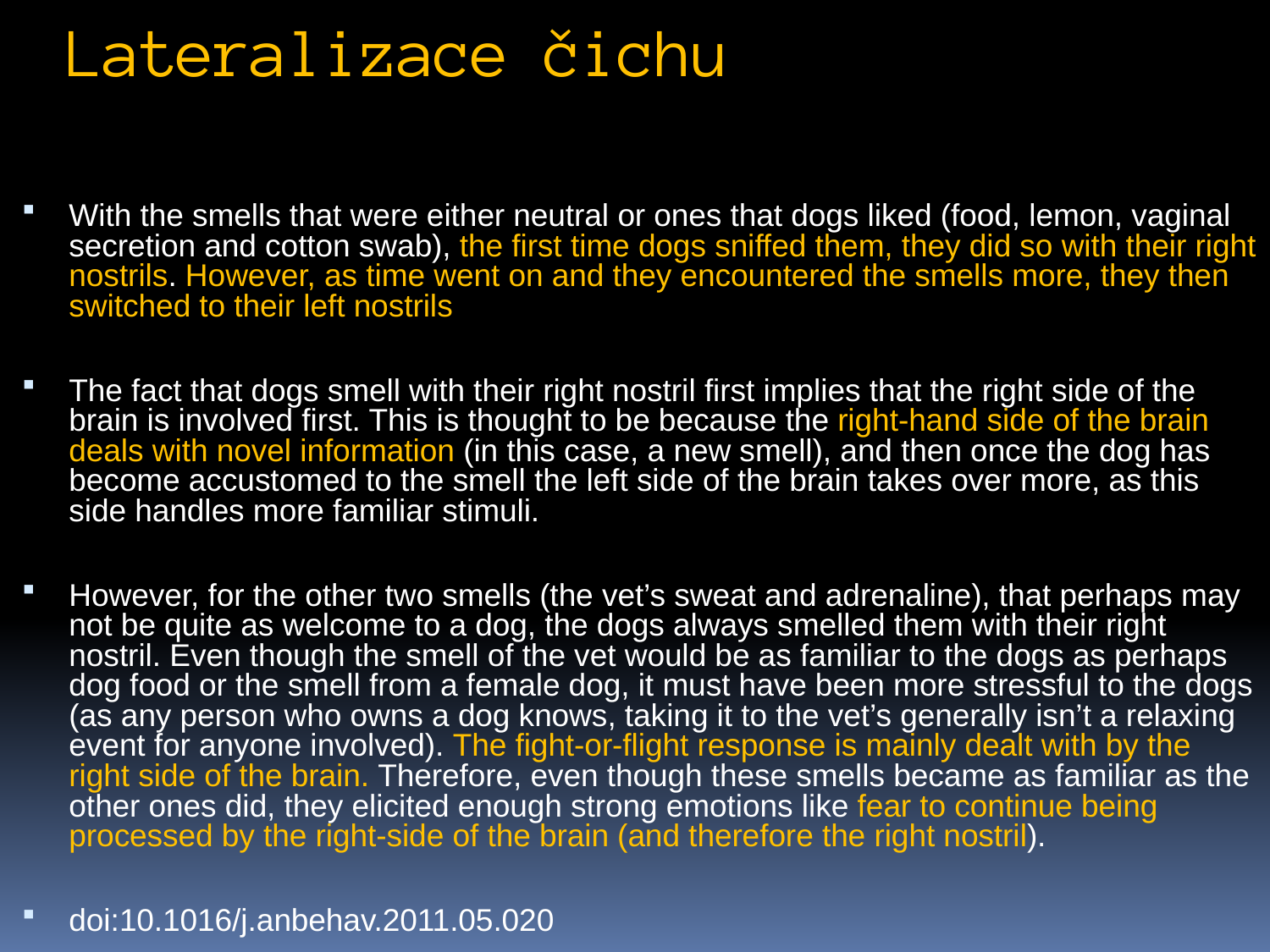

Lateralizace čichu
With the smells that were either neutral or ones that dogs liked (food, lemon, vaginal secretion and cotton swab), the first time dogs sniffed them, they did so with their right nostrils. However, as time went on and they encountered the smells more, they then switched to their left nostrils

The fact that dogs smell with their right nostril first implies that the right side of the brain is involved first. This is thought to be because the right-hand side of the brain deals with novel information (in this case, a new smell), and then once the dog has become accustomed to the smell the left side of the brain takes over more, as this side handles more familiar stimuli.

However, for the other two smells (the vet’s sweat and adrenaline), that perhaps may not be quite as welcome to a dog, the dogs always smelled them with their right nostril. Even though the smell of the vet would be as familiar to the dogs as perhaps dog food or the smell from a female dog, it must have been more stressful to the dogs (as any person who owns a dog knows, taking it to the vet’s generally isn’t a relaxing event for anyone involved). The fight-or-flight response is mainly dealt with by the right side of the brain. Therefore, even though these smells became as familiar as the other ones did, they elicited enough strong emotions like fear to continue being processed by the right-side of the brain (and therefore the right nostril).

doi:10.1016/j.anbehav.2011.05.020